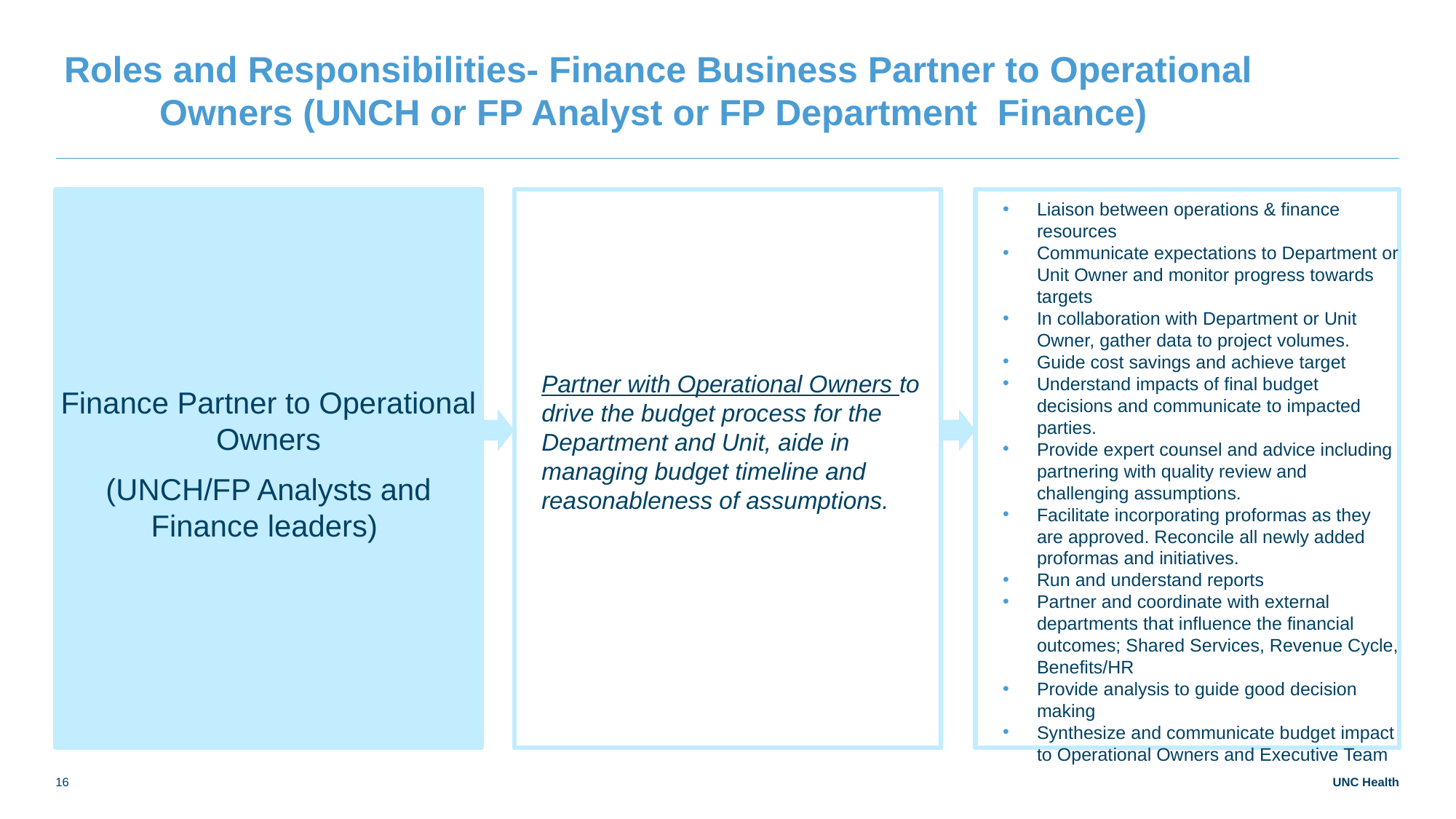

# Roles and Responsibilities- Finance Business Partner to Operational Owners (UNCH or FP Analyst or FP Department  Finance)

Finance Partner to Operational Owners
(UNCH/FP Analysts and Finance leaders)
Liaison between operations & finance resources
Communicate expectations to Department or Unit Owner and monitor progress towards targets
In collaboration with Department or Unit Owner, gather data to project volumes.
Guide cost savings and achieve target
Understand impacts of final budget decisions and communicate to impacted parties.
Provide expert counsel and advice including partnering with quality review and challenging assumptions.
Facilitate incorporating proformas as they are approved. Reconcile all newly added proformas and initiatives.
Run and understand reports
Partner and coordinate with external departments that influence the financial outcomes; Shared Services, Revenue Cycle, Benefits/HR
Provide analysis to guide good decision making
Synthesize and communicate budget impact to Operational Owners and Executive Team

Partner with Operational Owners to drive the budget process for the Department and Unit, aide in managing budget timeline and reasonableness of assumptions.

16